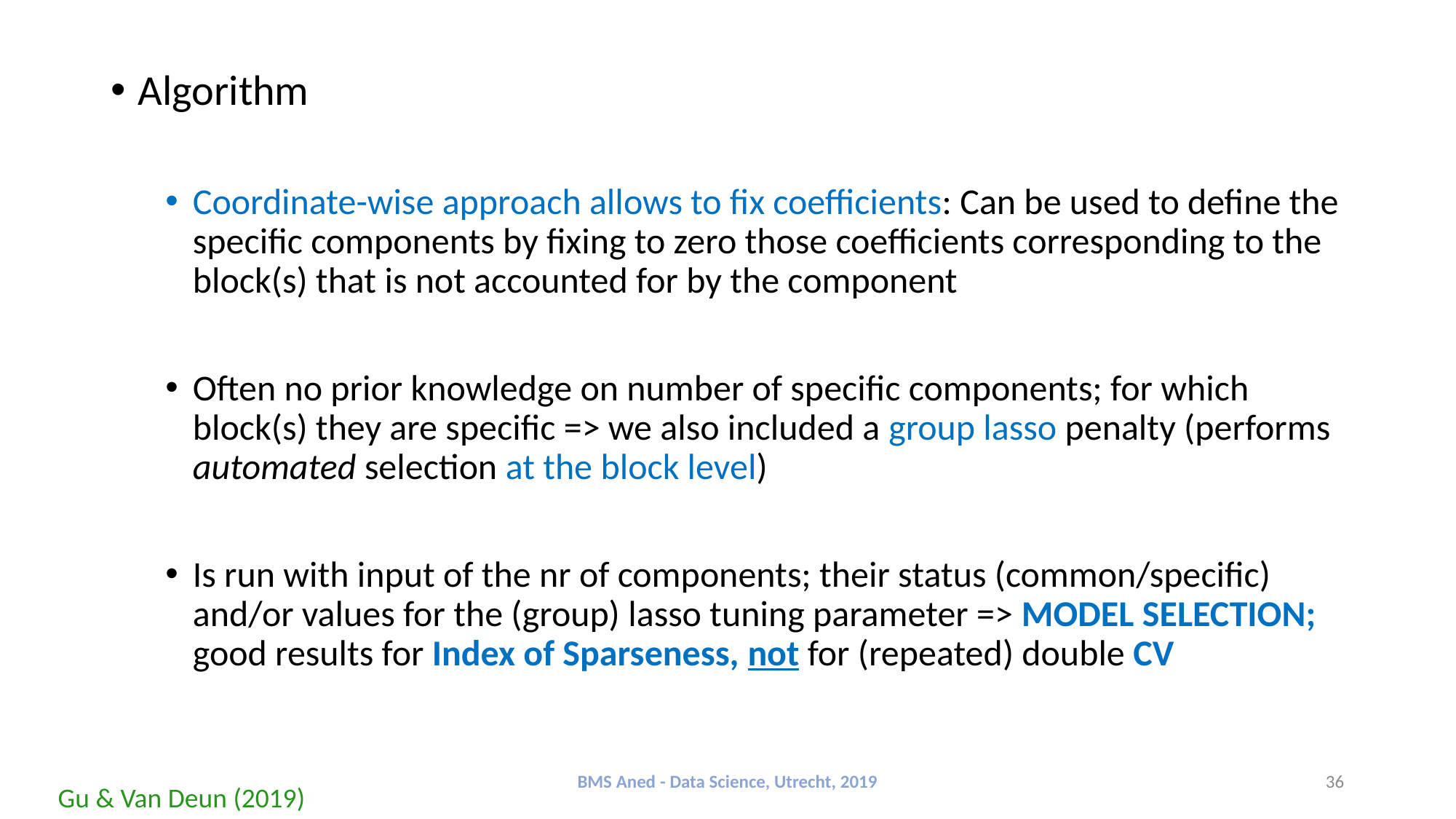

Algorithm

Coordinate-wise approach allows to fix coefficients: Can be used to define the specific components by fixing to zero those coefficients corresponding to the block(s) that is not accounted for by the component

Often no prior knowledge on number of specific components; for which block(s) they are specific => we also included a group lasso penalty (performs automated selection at the block level)

Is run with input of the nr of components; their status (common/specific) and/or values for the (group) lasso tuning parameter => MODEL SELECTION; good results for Index of Sparseness, not for (repeated) double CV

BMS Aned - Data Science, Utrecht, 2019
36
Gu & Van Deun (2019)